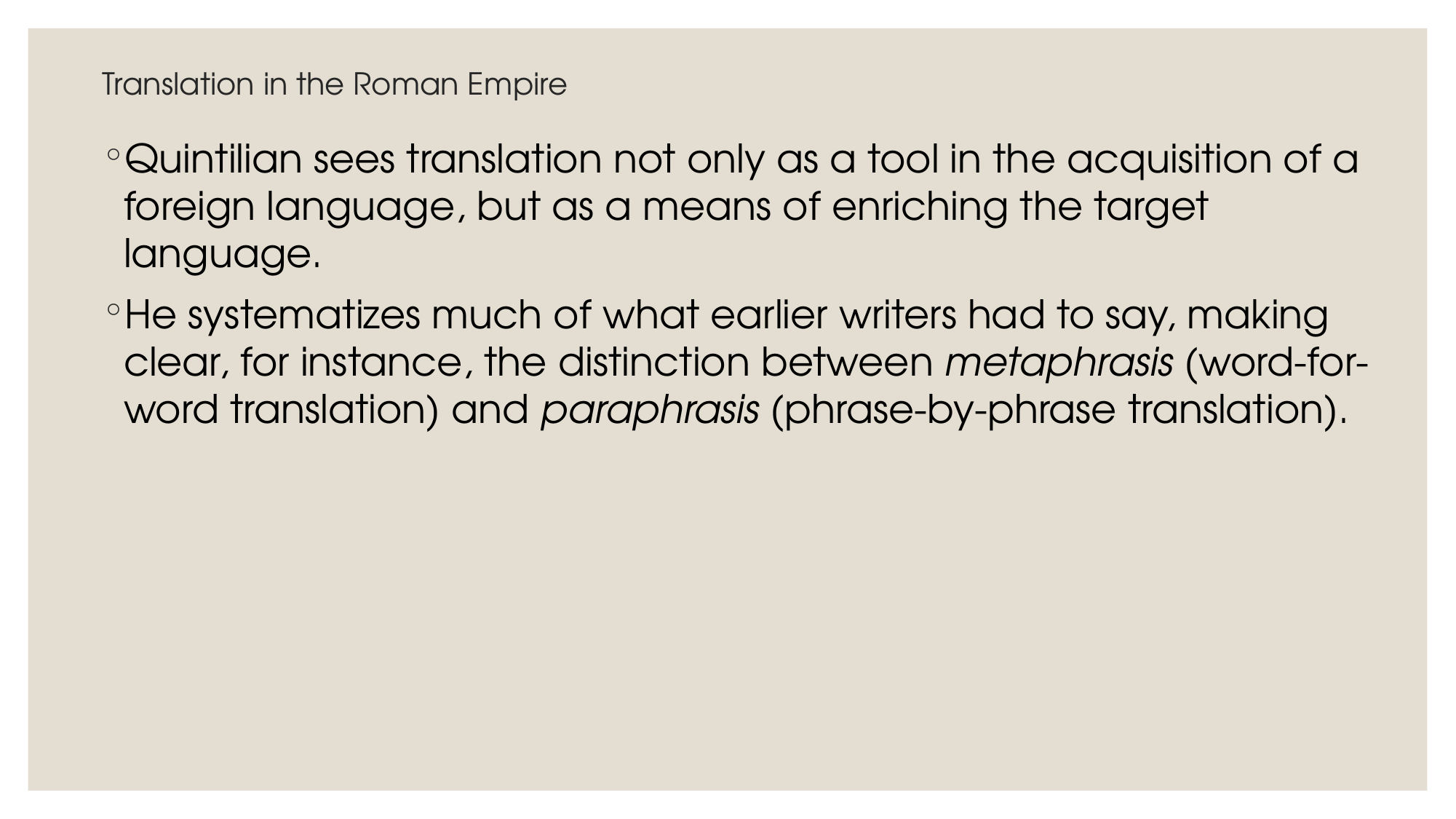

# Translation in the Roman Empire
Quintilian sees translation not only as a tool in the acquisition of a foreign language, but as a means of enriching the target language.
He systematizes much of what earlier writers had to say, making clear, for instance, the distinction between metaphrasis (word-for-word translation) and paraphrasis (phrase-by-phrase translation).